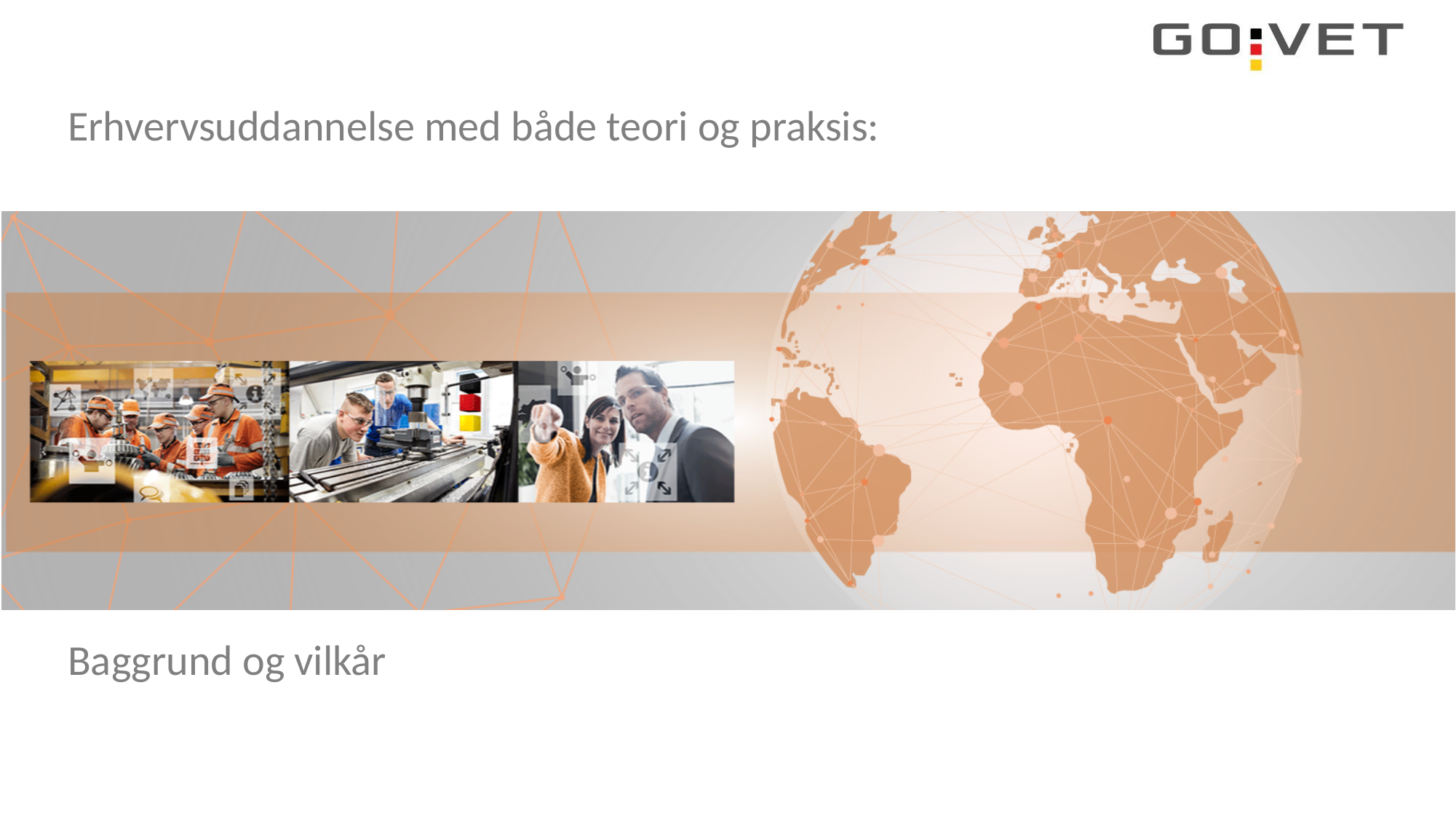

Erhvervsuddannelse med både teori og praksis:

Baggrund og vilkår